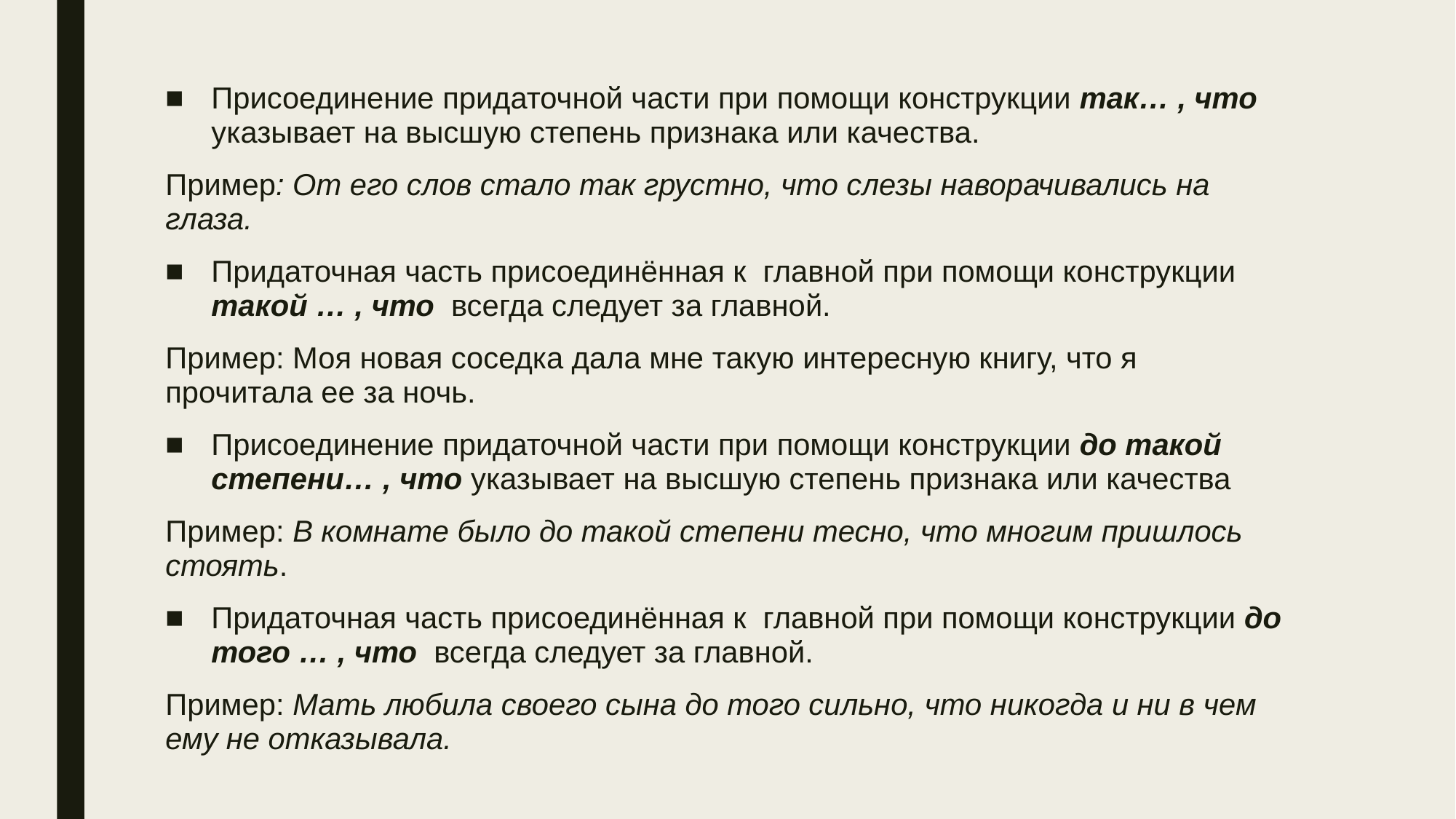

Присоединение придаточной части при помощи конструкции так… , что указывает на высшую степень признака или качества.
Пример: От его слов стало так грустно, что слезы наворачивались на глаза.
Придаточная часть присоединённая к  главной при помощи конструкции такой … , что  всегда следует за главной.
Пример: Моя новая соседка дала мне такую интересную книгу, что я прочитала ее за ночь.
Присоединение придаточной части при помощи конструкции до такой степени… , что указывает на высшую степень признака или качества
Пример: В комнате было до такой степени тесно, что многим пришлось стоять.
Придаточная часть присоединённая к  главной при помощи конструкции до того … , что  всегда следует за главной.
Пример: Мать любила своего сына до того сильно, что никогда и ни в чем ему не отказывала.